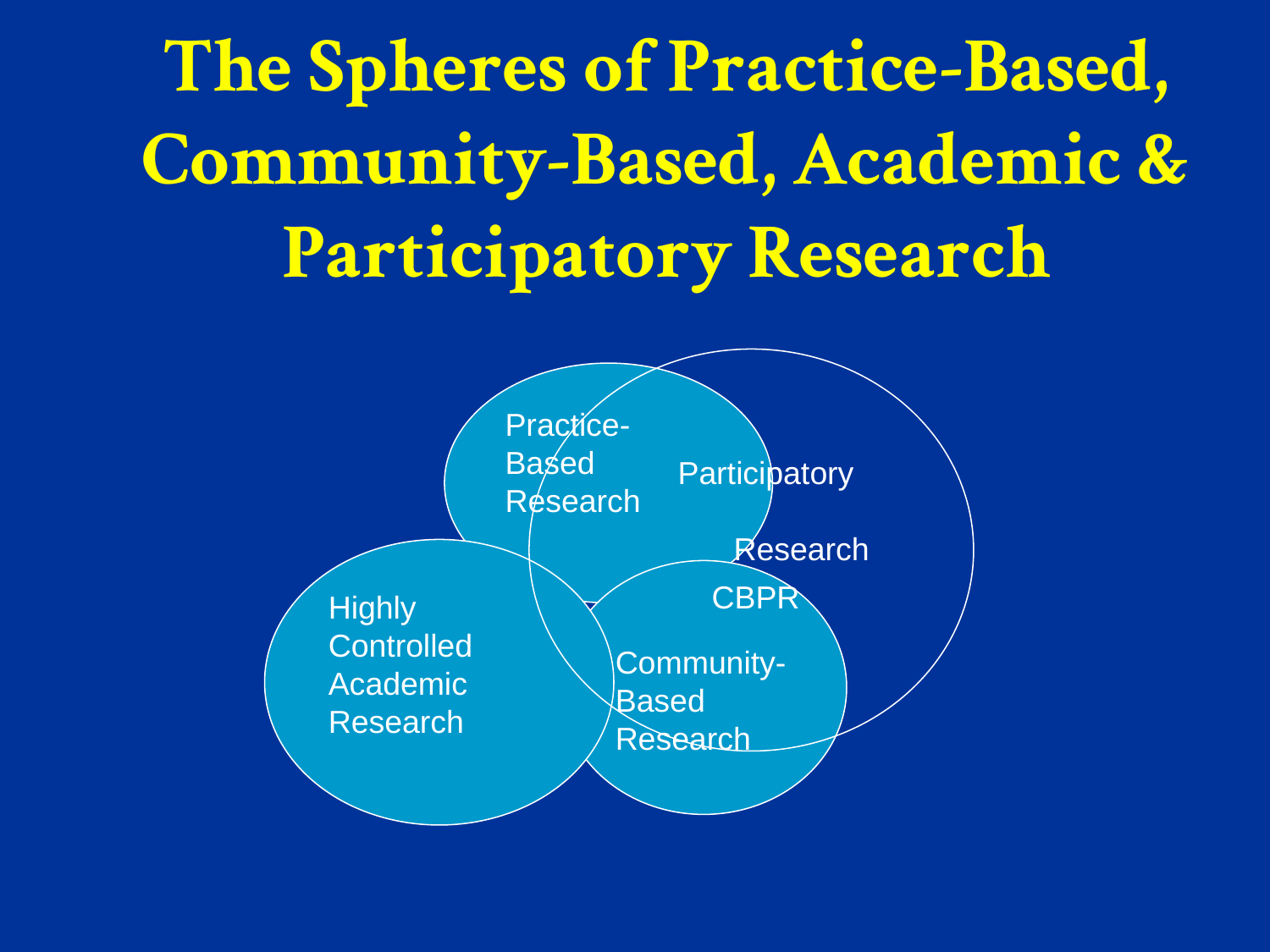

# The Spheres of Practice-Based, Community-Based, Academic & Participatory Research

        Participatory
                             	Research
Practice-        Based Research
Highly Controlled Academic Research

Community-
Based
Research
CBPR